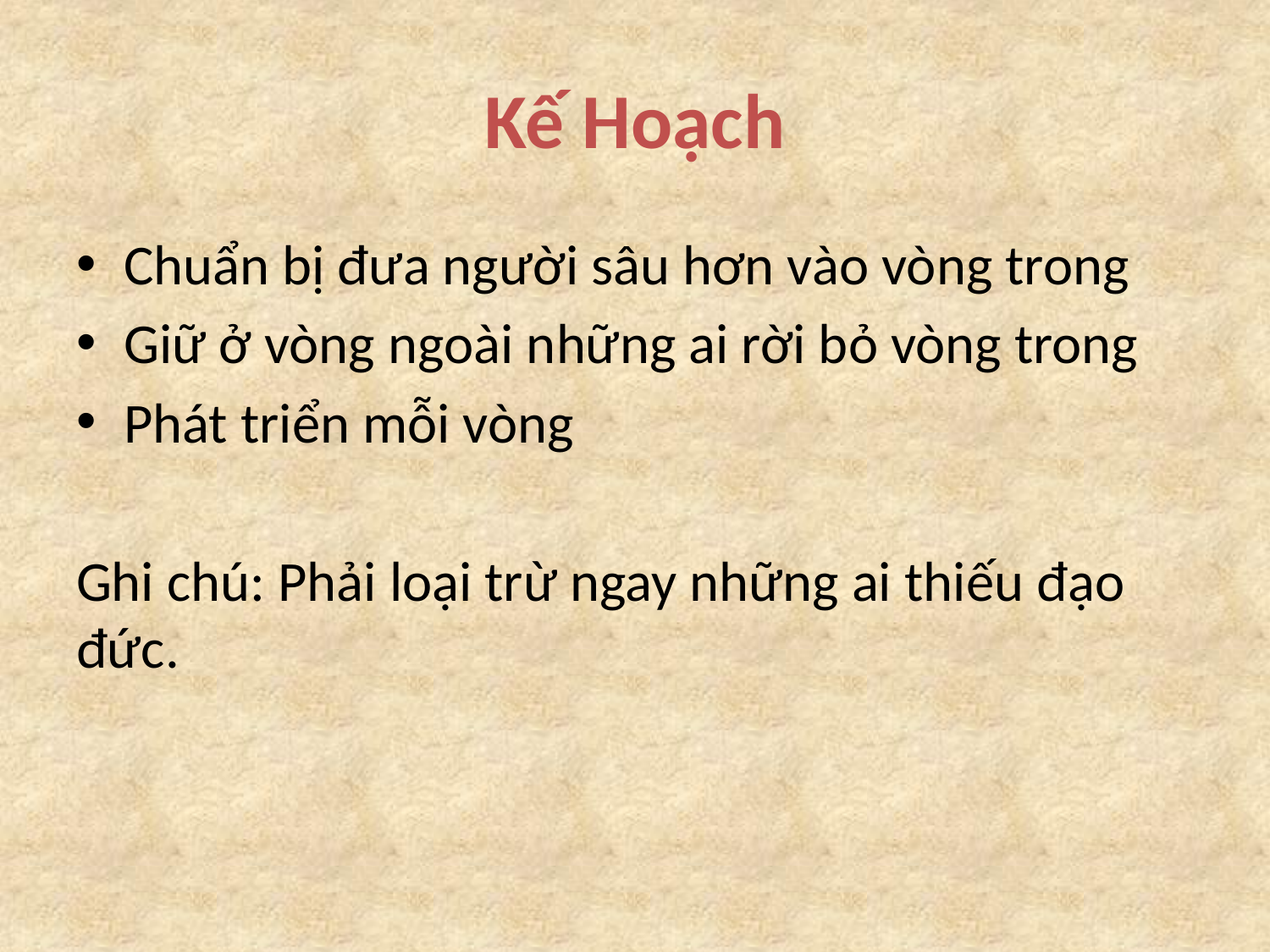

# Kế Hoạch
Chuẩn bị đưa người sâu hơn vào vòng trong
Giữ ở vòng ngoài những ai rời bỏ vòng trong
Phát triển mỗi vòng

Ghi chú: Phải loại trừ ngay những ai thiếu đạo đức.